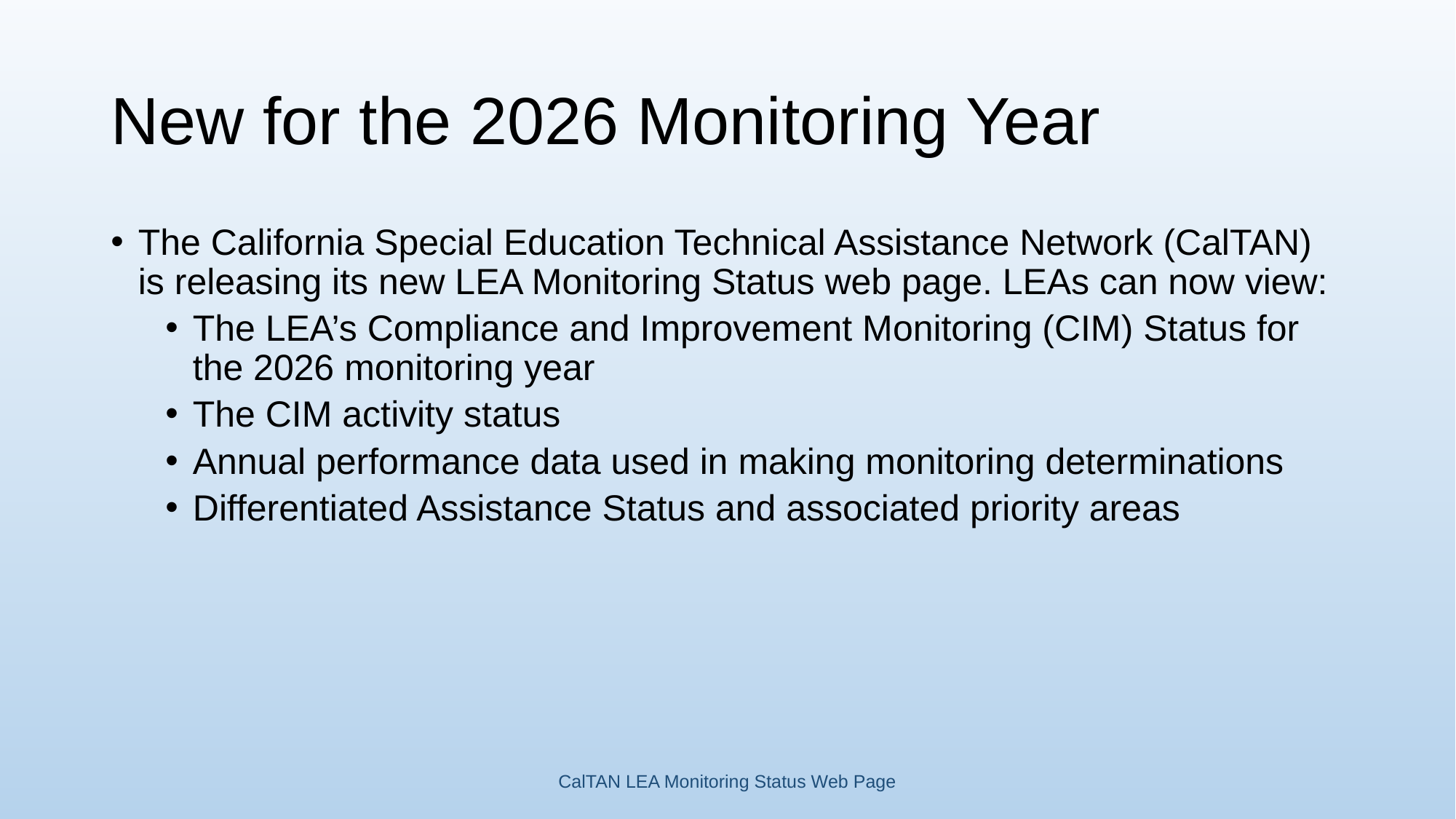

# New for the 2026 Monitoring Year
The California Special Education Technical Assistance Network (CalTAN) is releasing its new LEA Monitoring Status web page. LEAs can now view:
The LEA’s Compliance and Improvement Monitoring (CIM) Status for the 2026 monitoring year
The CIM activity status
Annual performance data used in making monitoring determinations
Differentiated Assistance Status and associated priority areas
CalTAN LEA Monitoring Status Web Page